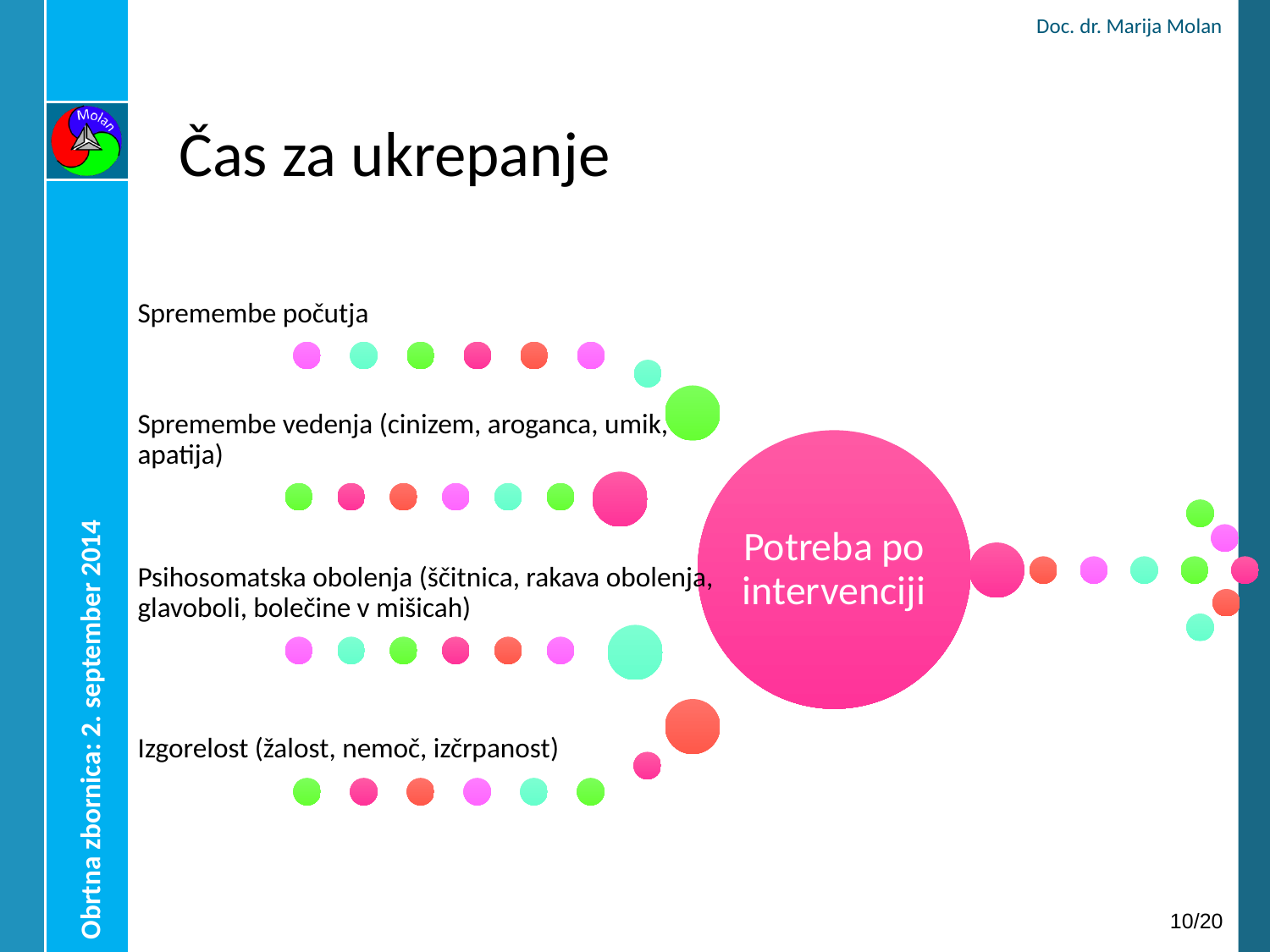

Doc. dr. Marija Molan
# Čas za ukrepanje
Potreba po intervenciji
Spremembe počutja
Spremembe vedenja (cinizem, aroganca, umik, apatija)
Psihosomatska obolenja (ščitnica, rakava obolenja, glavoboli, bolečine v mišicah)
Izgorelost (žalost, nemoč, izčrpanost)
Obrtna zbornica: 2. september 2014
10/20